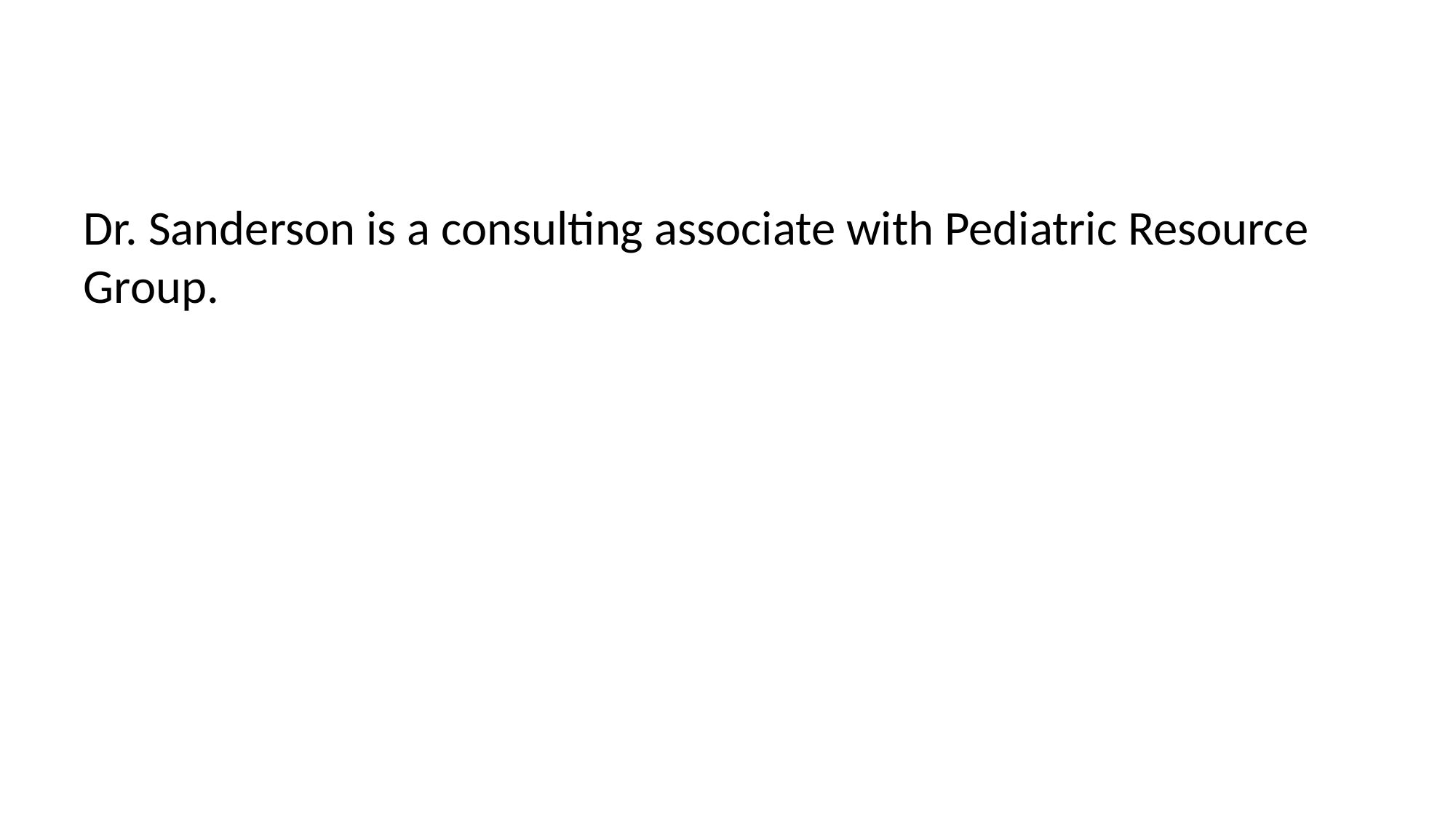

#
Dr. Sanderson is a consulting associate with Pediatric Resource Group.